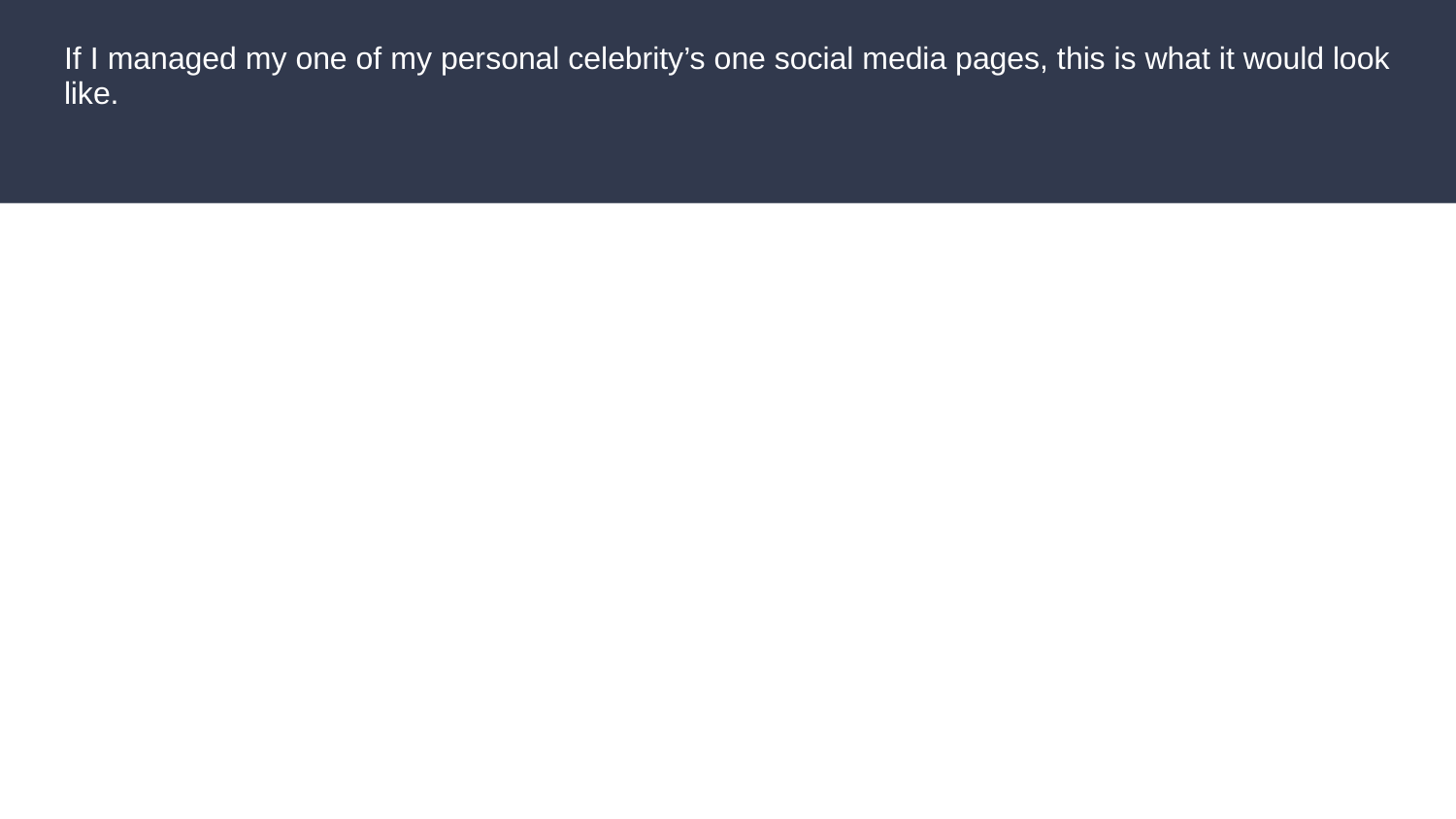

# If I managed my one of my personal celebrity’s one social media pages, this is what it would look like.